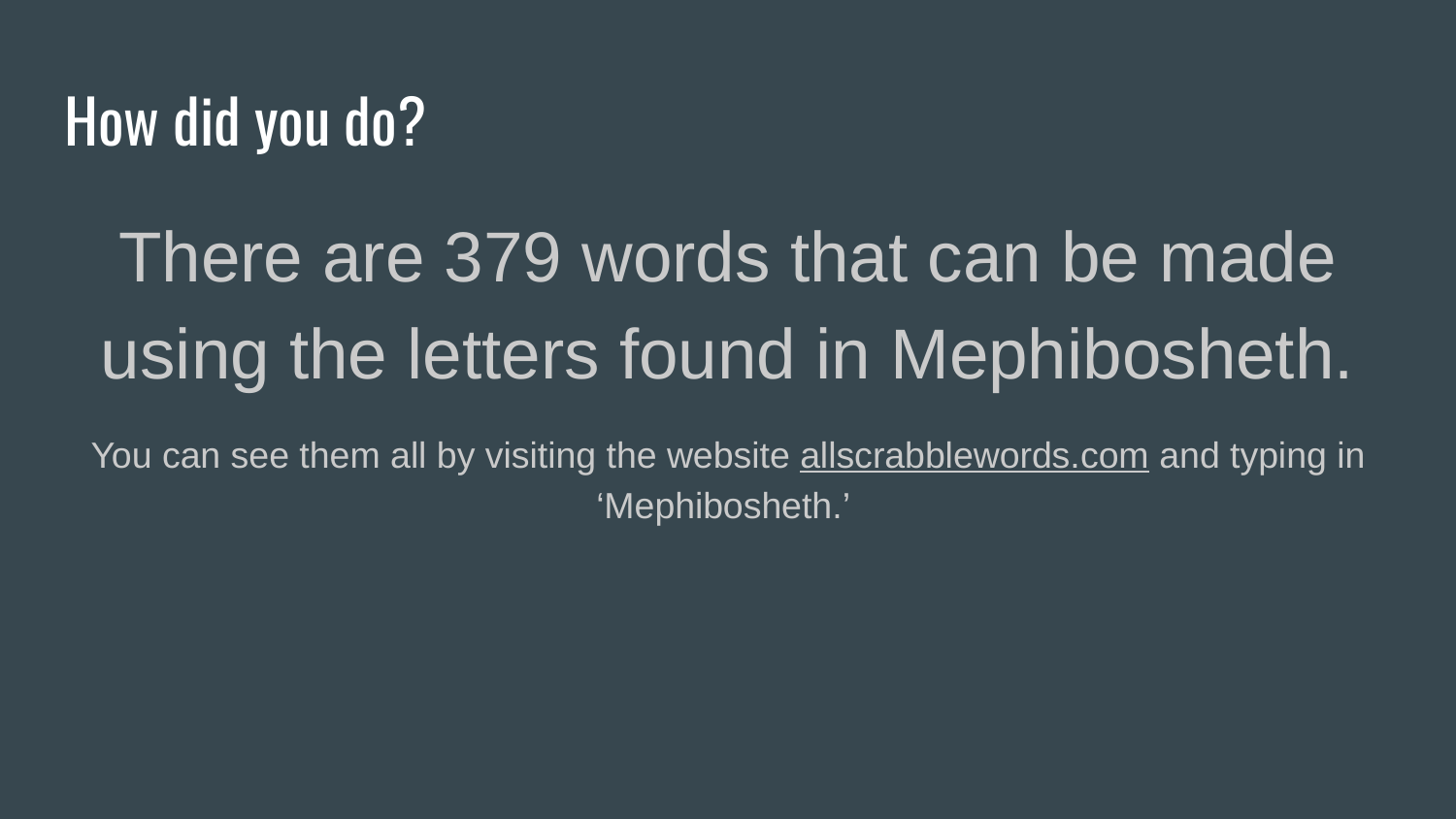

# How did you do?
There are 379 words that can be made using the letters found in Mephibosheth.
You can see them all by visiting the website allscrabblewords.com and typing in ‘Mephibosheth.’